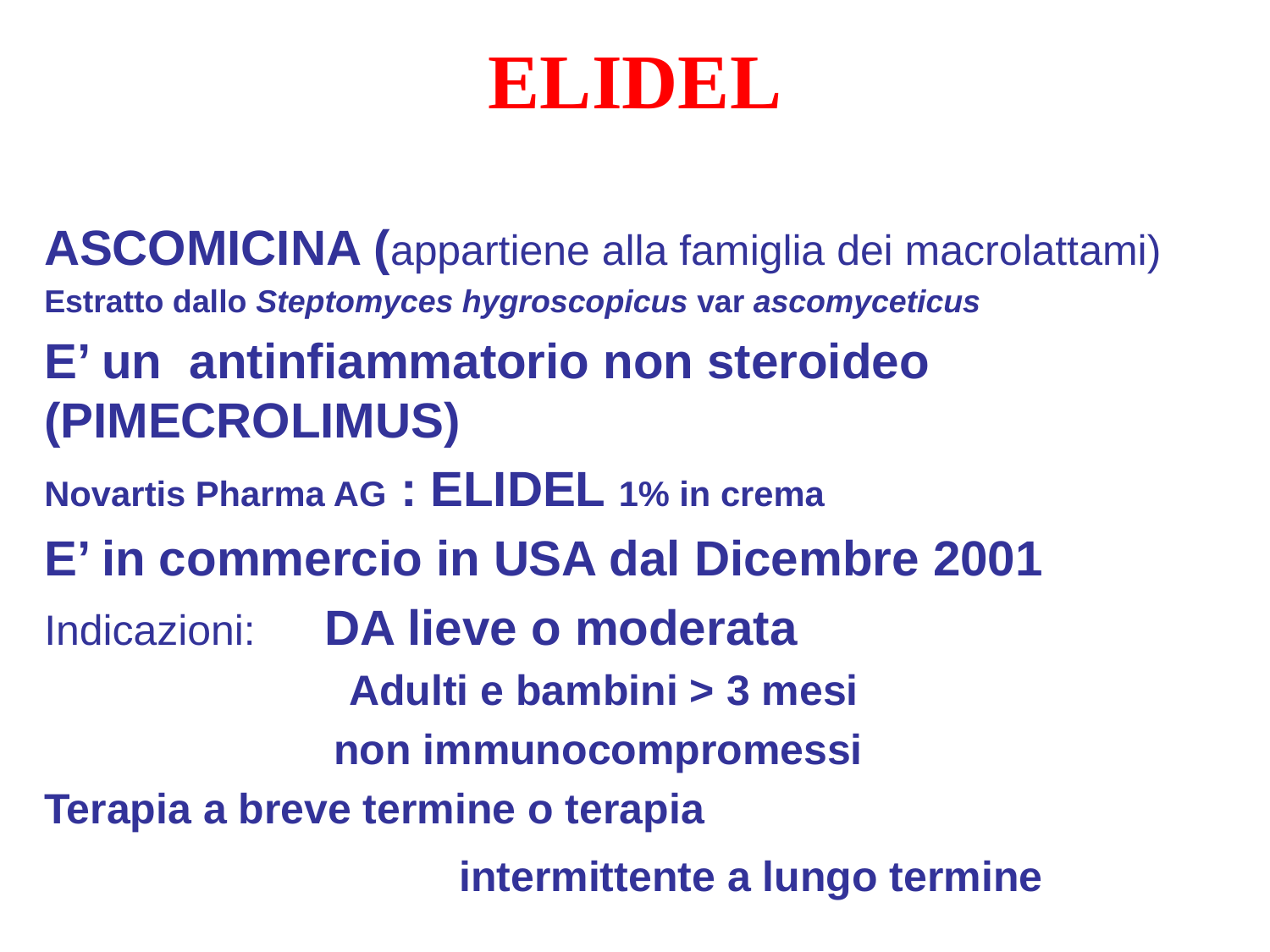

ELIDEL

ASCOMICINA (appartiene alla famiglia dei macrolattami)
Estratto dallo Steptomyces hygroscopicus var ascomyceticus
E’ un  antinfiammatorio non steroideo (PIMECROLIMUS)
Novartis Pharma AG : ELIDEL 1% in crema
E’ in commercio in USA dal Dicembre 2001
Indicazioni:     DA lieve o moderata
	               Adulti e bambini > 3 mesi
		   non immunocompromessi
Terapia a breve termine o terapia
                                   intermittente a lungo termine